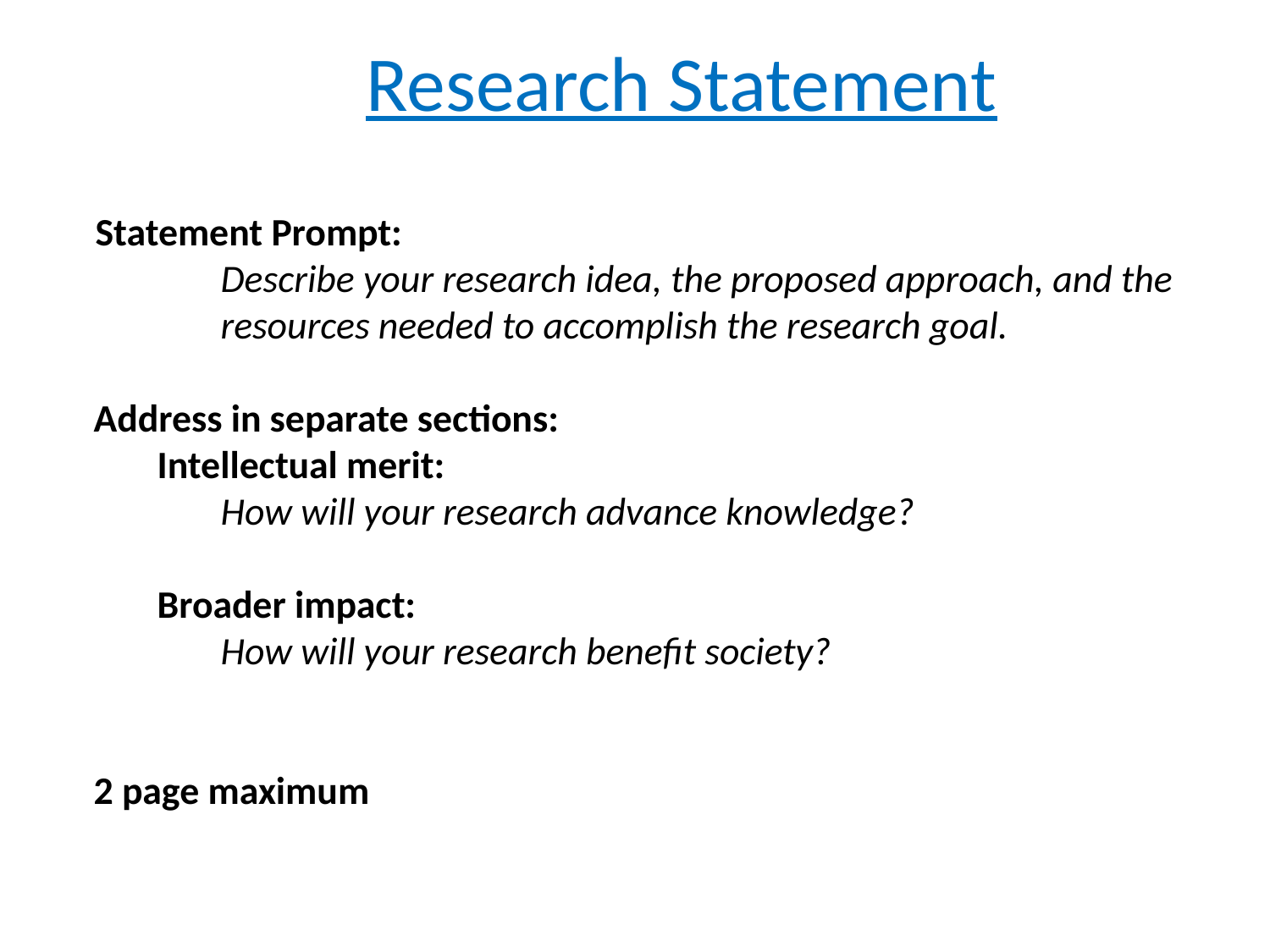

Research Statement
Statement Prompt:
Describe your research idea, the proposed approach, and the resources needed to accomplish the research goal.

Address in separate sections:
Intellectual merit:
How will your research advance knowledge?

Broader impact:
How will your research benefit society?

2 page maximum